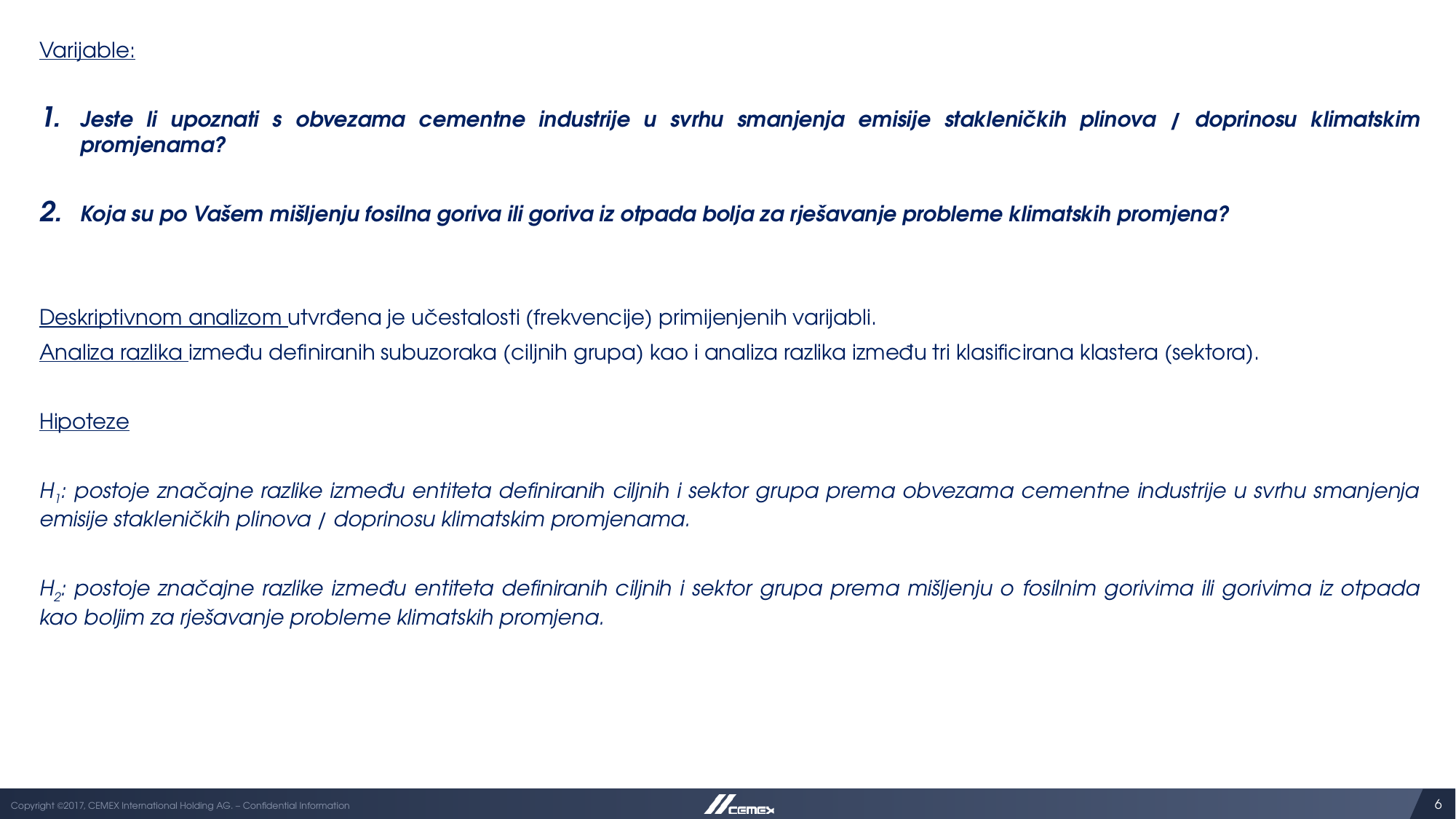

Varijable:

Jeste li upoznati s obvezama cementne industrije u svrhu smanjenja emisije stakleničkih plinova / doprinosu klimatskim promjenama?

Koja su po Vašem mišljenju fosilna goriva ili goriva iz otpada bolja za rješavanje probleme klimatskih promjena?

Deskriptivnom analizom utvrđena je učestalosti (frekvencije) primijenjenih varijabli.
Analiza razlika između definiranih subuzoraka (ciljnih grupa) kao i analiza razlika između tri klasificirana klastera (sektora).

Hipoteze

H1: postoje značajne razlike između entiteta definiranih ciljnih i sektor grupa prema obvezama cementne industrije u svrhu smanjenja emisije stakleničkih plinova / doprinosu klimatskim promjenama.

H2: postoje značajne razlike između entiteta definiranih ciljnih i sektor grupa prema mišljenju o fosilnim gorivima ili gorivima iz otpada kao boljim za rješavanje probleme klimatskih promjena.